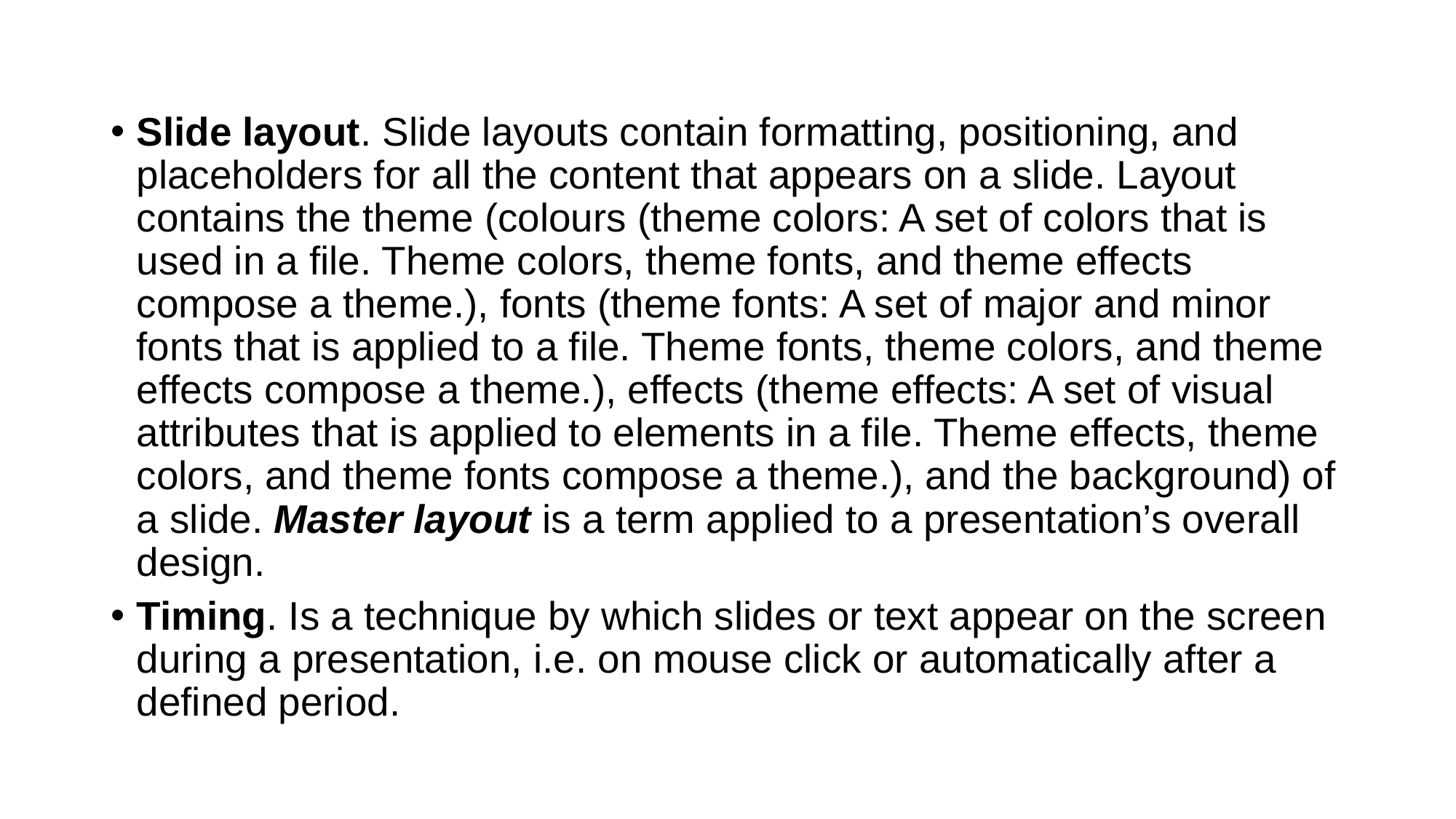

Slide layout. Slide layouts contain formatting, positioning, and placeholders for all the content that appears on a slide. Layout contains the theme (colours (theme colors: A set of colors that is used in a file. Theme colors, theme fonts, and theme effects compose a theme.), fonts (theme fonts: A set of major and minor fonts that is applied to a file. Theme fonts, theme colors, and theme effects compose a theme.), effects (theme effects: A set of visual attributes that is applied to elements in a file. Theme effects, theme colors, and theme fonts compose a theme.), and the background) of a slide. Master layout is a term applied to a presentation’s overall design.
Timing. Is a technique by which slides or text appear on the screen during a presentation, i.e. on mouse click or automatically after a defined period.